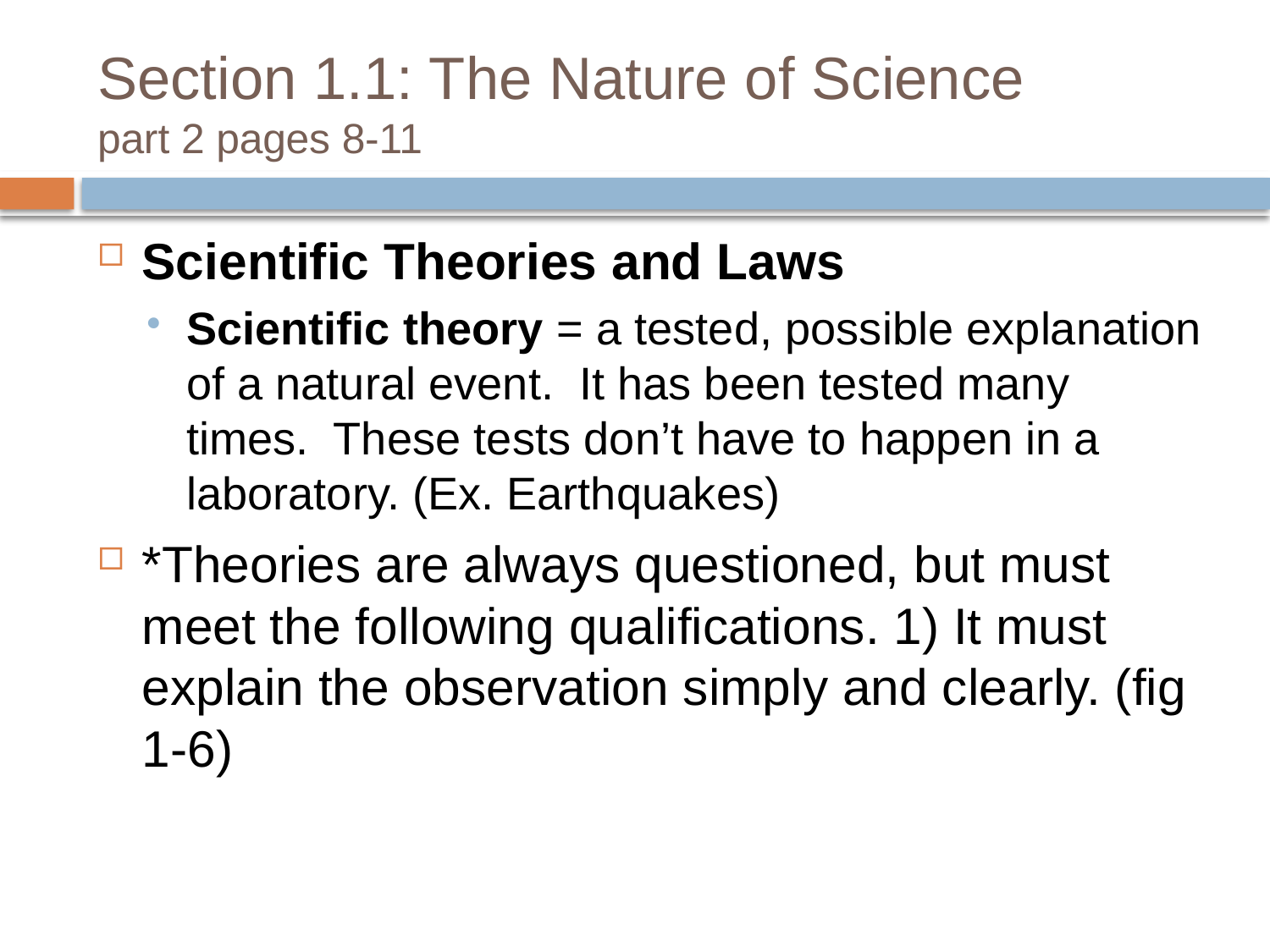

# Section 1.1: The Nature of Science part 2 pages 8-11
Scientific Theories and Laws
Scientific theory = a tested, possible explanation of a natural event.  It has been tested many times.  These tests don’t have to happen in a laboratory. (Ex. Earthquakes)
*Theories are always questioned, but must meet the following qualifications. 1) It must explain the observation simply and clearly. (fig 1-6)